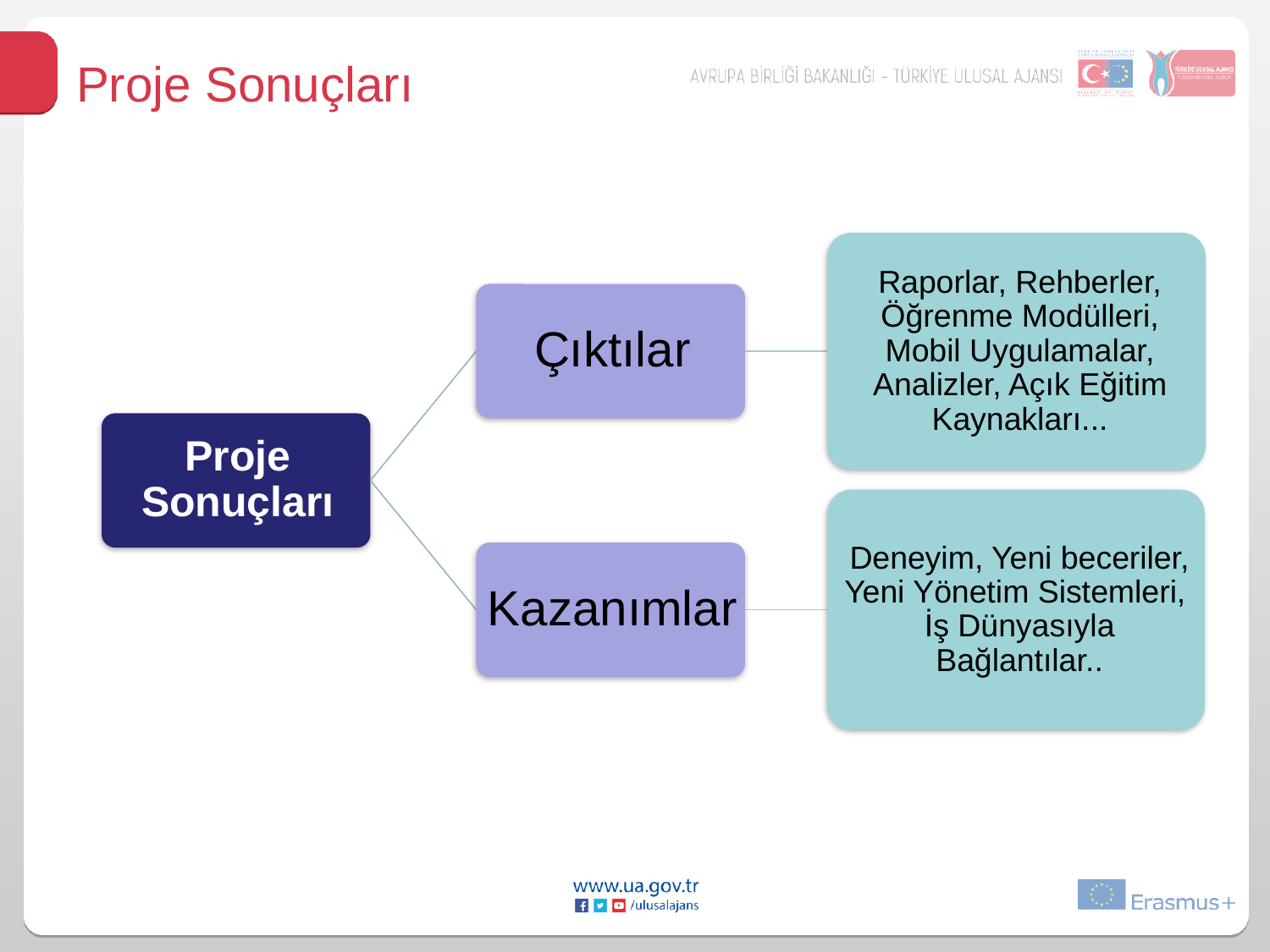

# Proje Sonuçları
Proje Sonuçları

Çıktılar

Raporlar, Rehberler, Öğrenme Modülleri, Mobil Uygulamalar, Analizler, Açık Eğitim Kaynakları...

Kazanımlar

Deneyim, Yeni beceriler, Yeni Yönetim Sistemleri,  İş Dünyasıyla Bağlantılar..